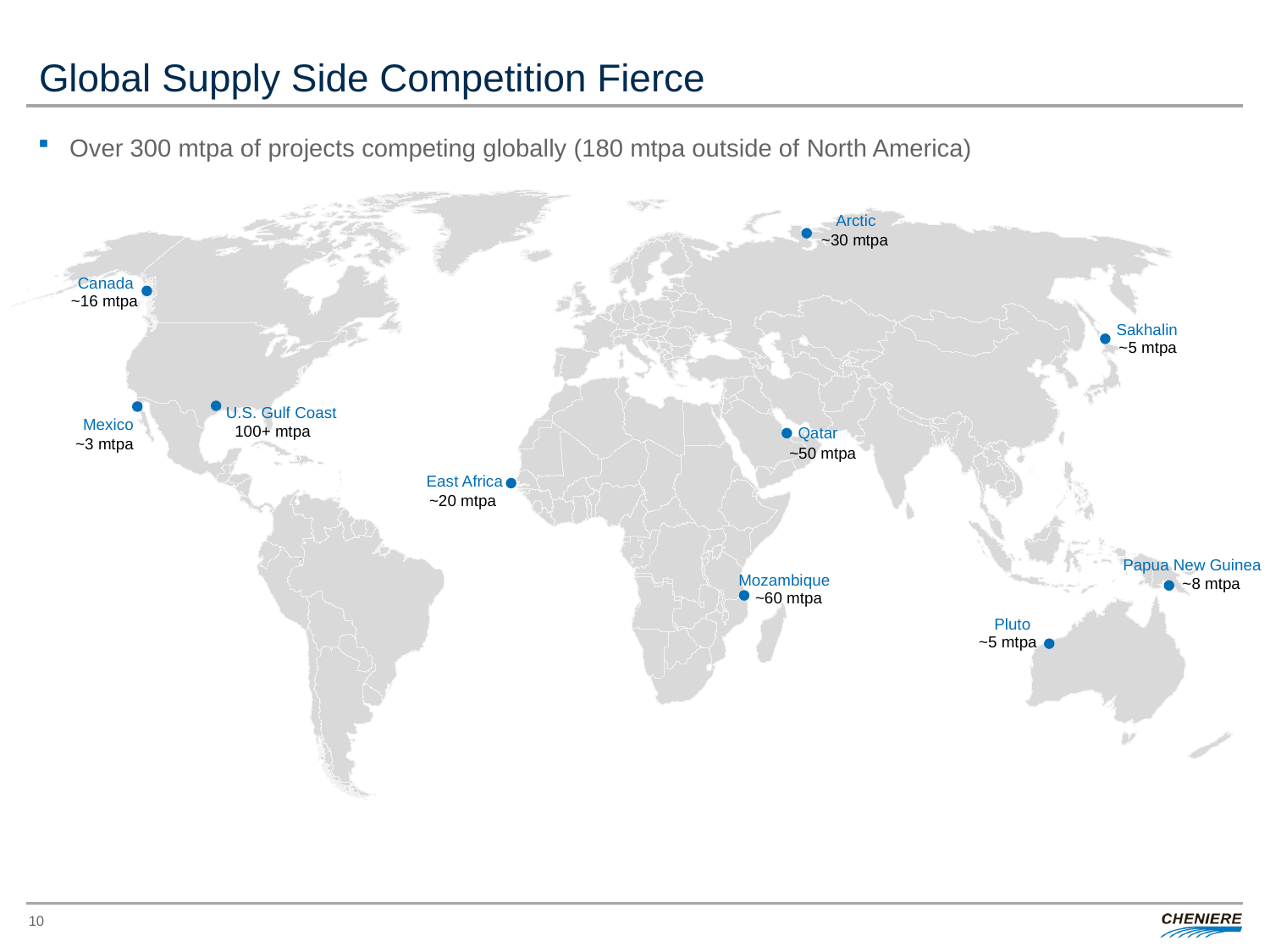

# Global Supply Side Competition Fierce
Over 300 mtpa of projects competing globally (180 mtpa outside of North America)

Arctic

~30 mtpa

Canada

~16 mtpa

Sakhalin

~5 mtpa

U.S. Gulf Coast

Mexico

100+ mtpa

Qatar

~3 mtpa

~50 mtpa

East Africa

~20 mtpa

z

Papua New Guinea

Mozambique

~8 mtpa

~60 mtpa

Pluto

~5 mtpa

10